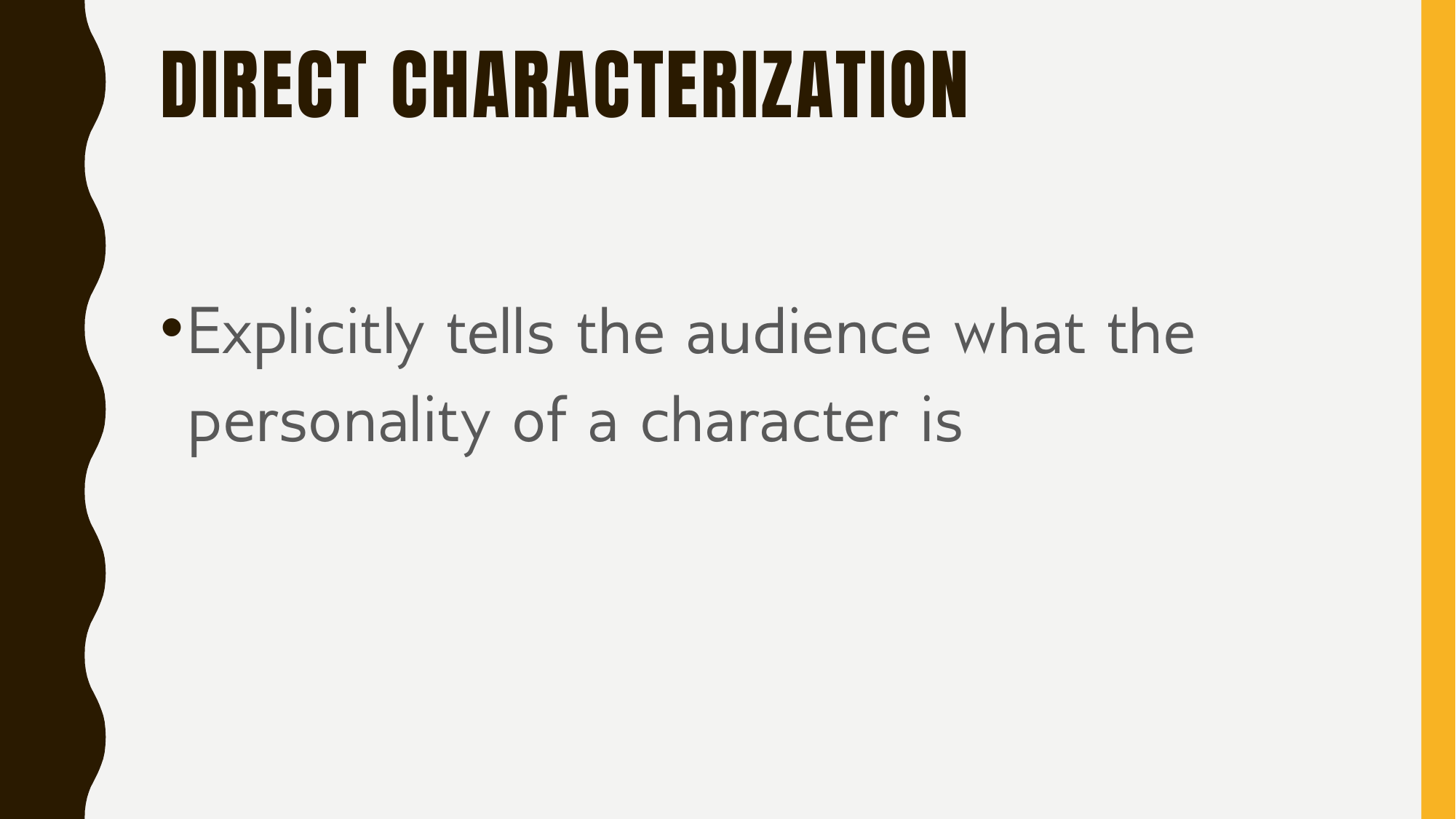

# Direct Characterization
Explicitly tells the audience what the personality of a character is